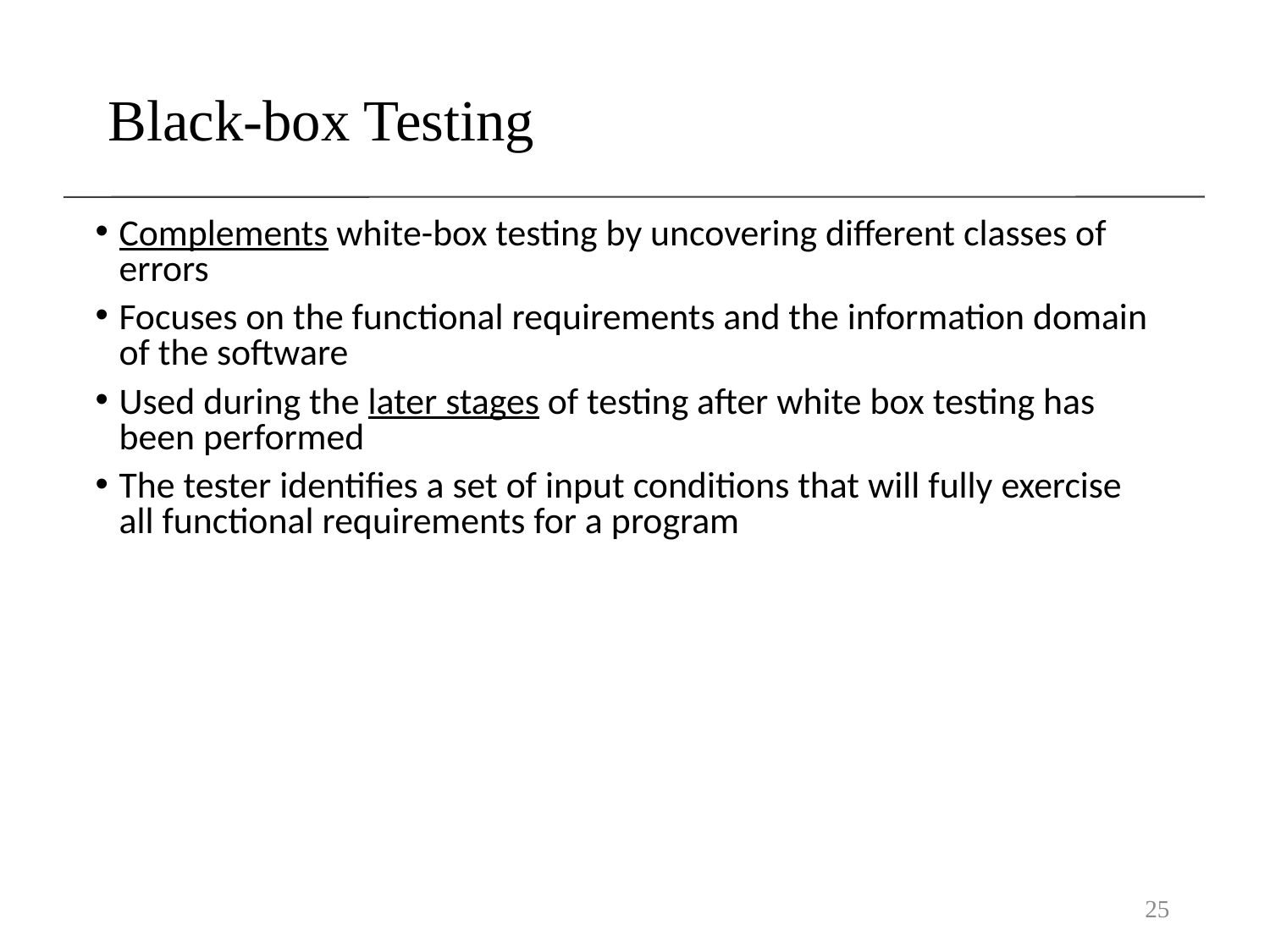

# Black-box Testing
Complements white-box testing by uncovering different classes of errors
Focuses on the functional requirements and the information domain of the software
Used during the later stages of testing after white box testing has been performed
The tester identifies a set of input conditions that will fully exercise all functional requirements for a program

25